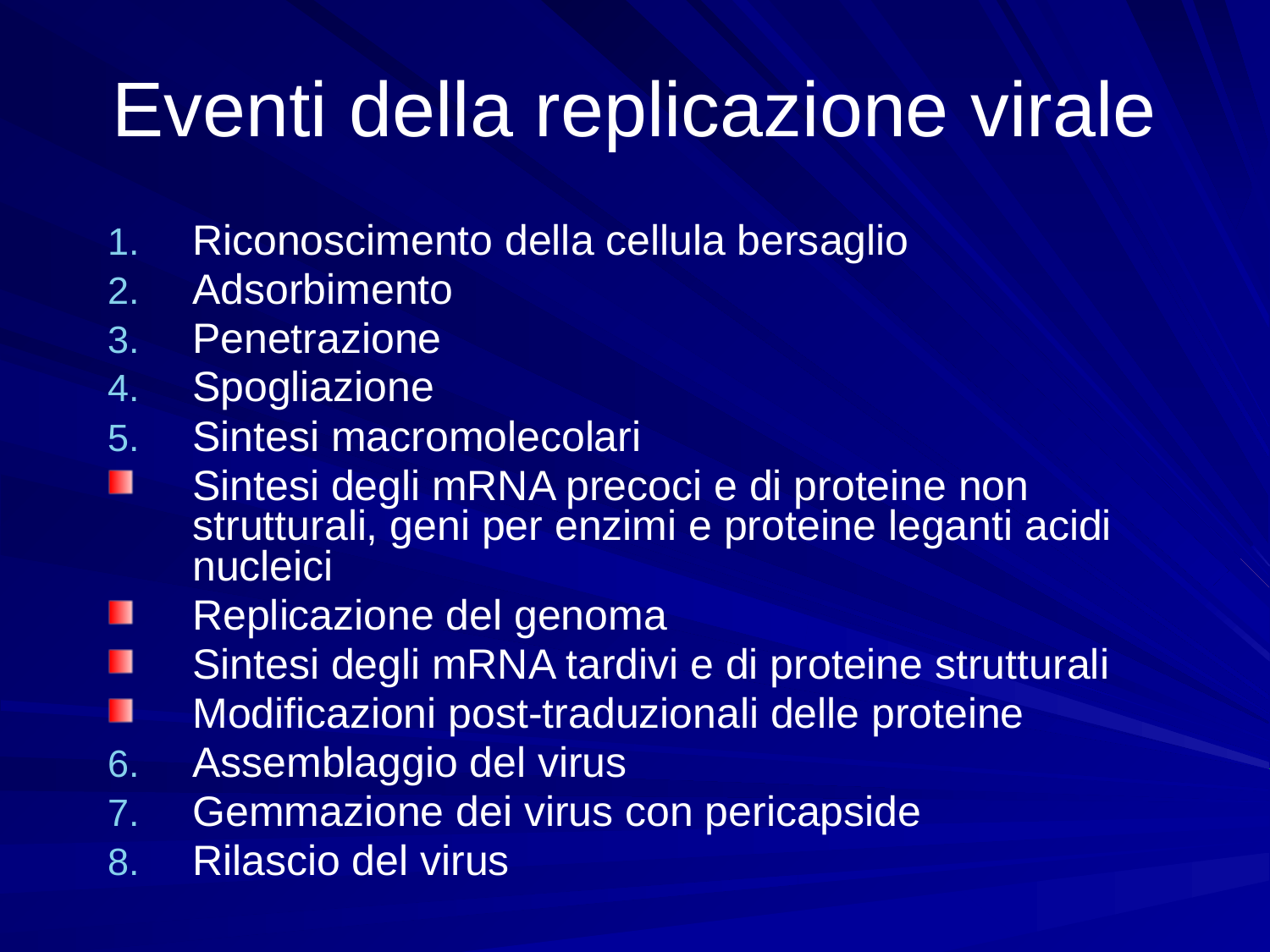

# Eventi della replicazione virale
Riconoscimento della cellula bersaglio
Adsorbimento
Penetrazione
Spogliazione
Sintesi macromolecolari
Sintesi degli mRNA precoci e di proteine non strutturali, geni per enzimi e proteine leganti acidi nucleici
Replicazione del genoma
Sintesi degli mRNA tardivi e di proteine strutturali
Modificazioni post-traduzionali delle proteine
Assemblaggio del virus
Gemmazione dei virus con pericapside
Rilascio del virus